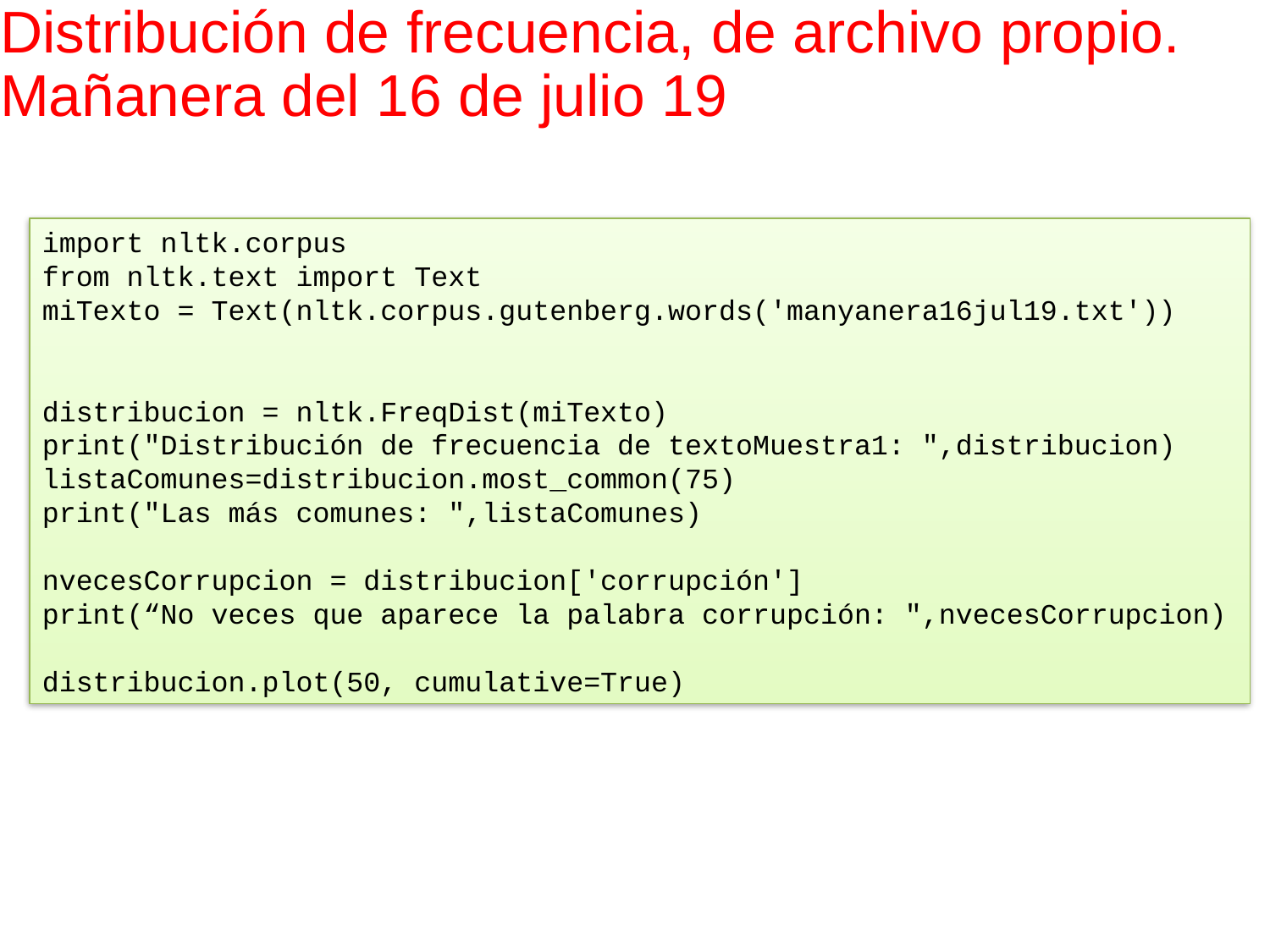

# Distribución de frecuencia, de archivo propio. Mañanera del 16 de julio 19
import nltk.corpus
from nltk.text import Text
miTexto = Text(nltk.corpus.gutenberg.words('manyanera16jul19.txt'))

distribucion = nltk.FreqDist(miTexto)
print("Distribución de frecuencia de textoMuestra1: ",distribucion)
listaComunes=distribucion.most_common(75)
print("Las más comunes: ",listaComunes)

nvecesCorrupcion = distribucion['corrupción']
print(“No veces que aparece la palabra corrupción: ",nvecesCorrupcion)

distribucion.plot(50, cumulative=True)